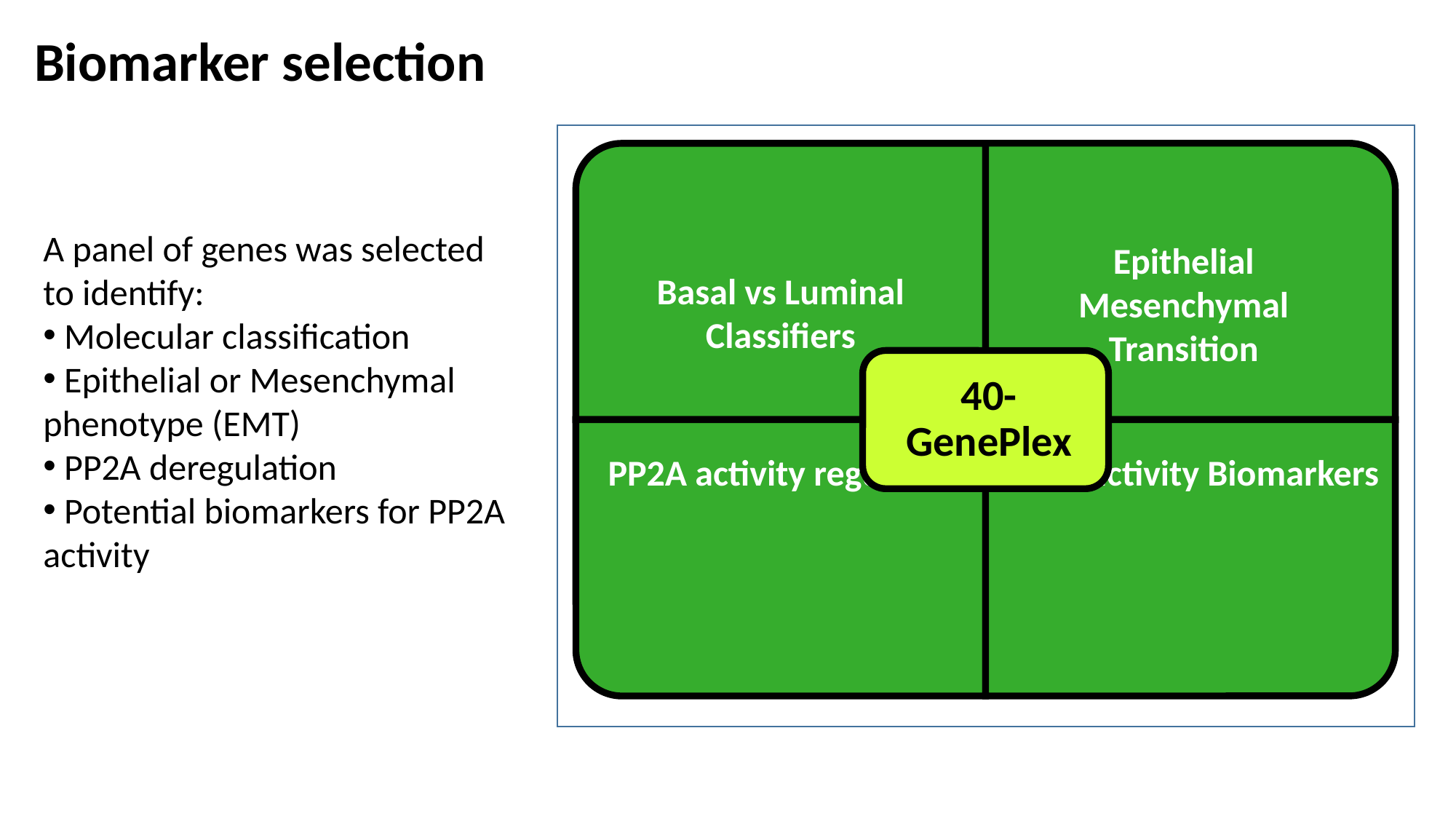

Biomarker selection

Basal vs Luminal Classifiers

Epithelial Mesenchymal Transition

PP2A activity regulators

PP2A activity Biomarkers
40-GenePlex
A panel of genes was selected to identify:
 Molecular classification
 Epithelial or Mesenchymal phenotype (EMT)
 PP2A deregulation
 Potential biomarkers for PP2A activity